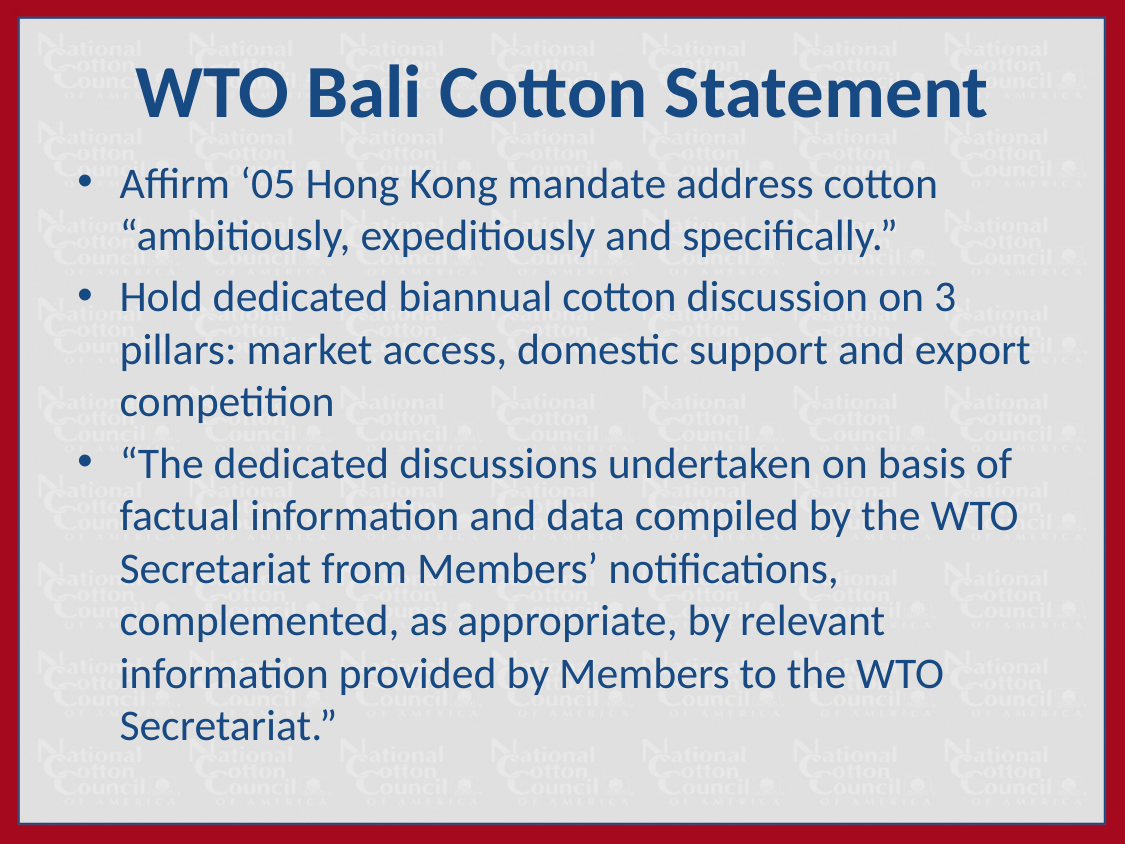

# WTO Bali Cotton Statement
Affirm ‘05 Hong Kong mandate address cotton “ambitiously, expeditiously and specifically.”
Hold dedicated biannual cotton discussion on 3 pillars: market access, domestic support and export competition
“The dedicated discussions undertaken on basis of factual information and data compiled by the WTO Secretariat from Members’ notifications, complemented, as appropriate, by relevant information provided by Members to the WTO Secretariat.”